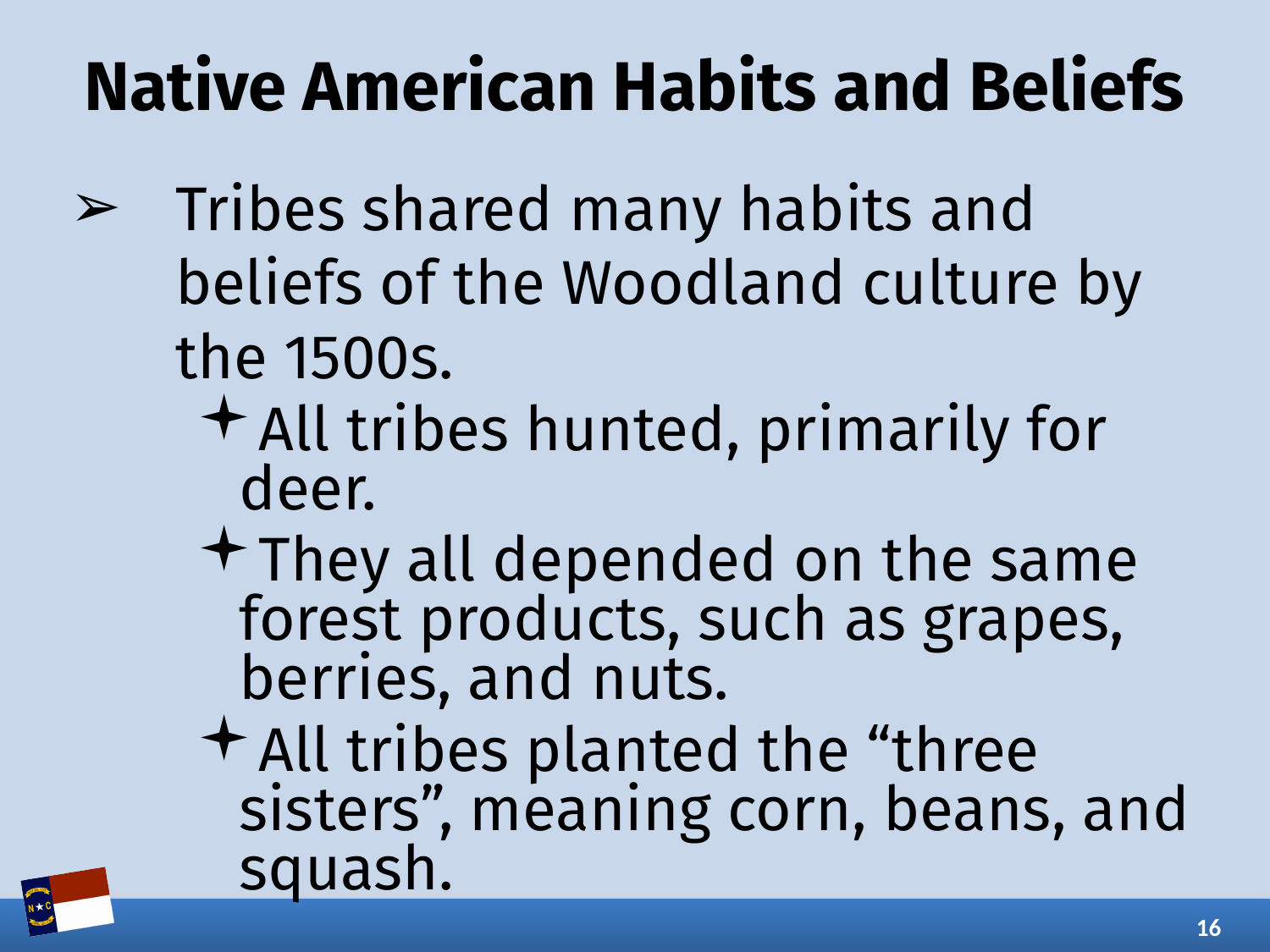

# Native American Habits and Beliefs
Tribes shared many habits and beliefs of the Woodland culture by the 1500s.
All tribes hunted, primarily for deer.
They all depended on the same forest products, such as grapes, berries, and nuts.
All tribes planted the “three sisters”, meaning corn, beans, and squash.
16